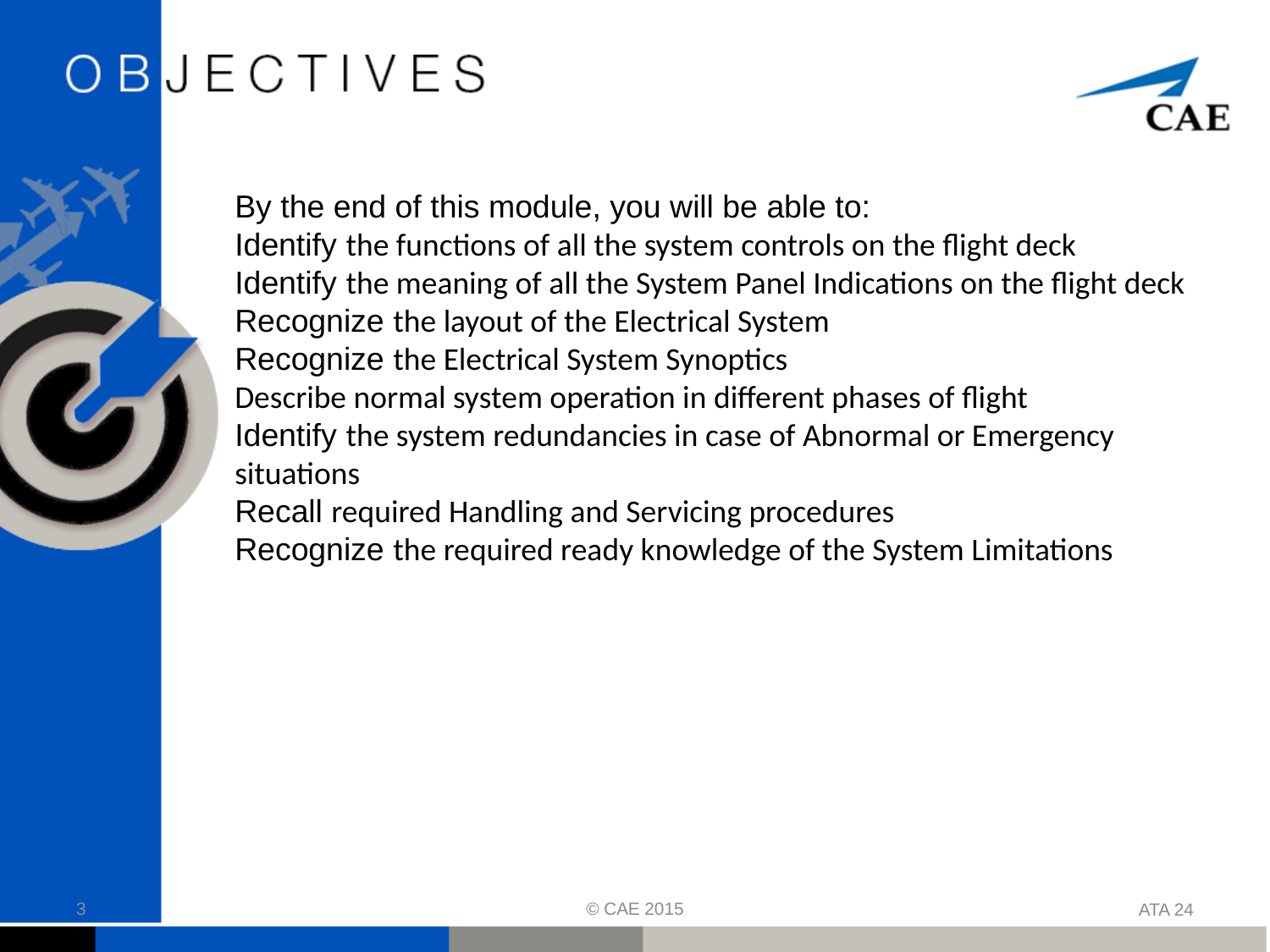

By the end of this module, you will be able to:
Identify the functions of all the system controls on the flight deck
Identify the meaning of all the System Panel Indications on the flight deck
Recognize the layout of the Electrical System
Recognize the Electrical System Synoptics
Describe normal system operation in different phases of flight
Identify the system redundancies in case of Abnormal or Emergency situations
Recall required Handling and Servicing procedures
Recognize the required ready knowledge of the System Limitations
© CAE 2015
3
ATA 24